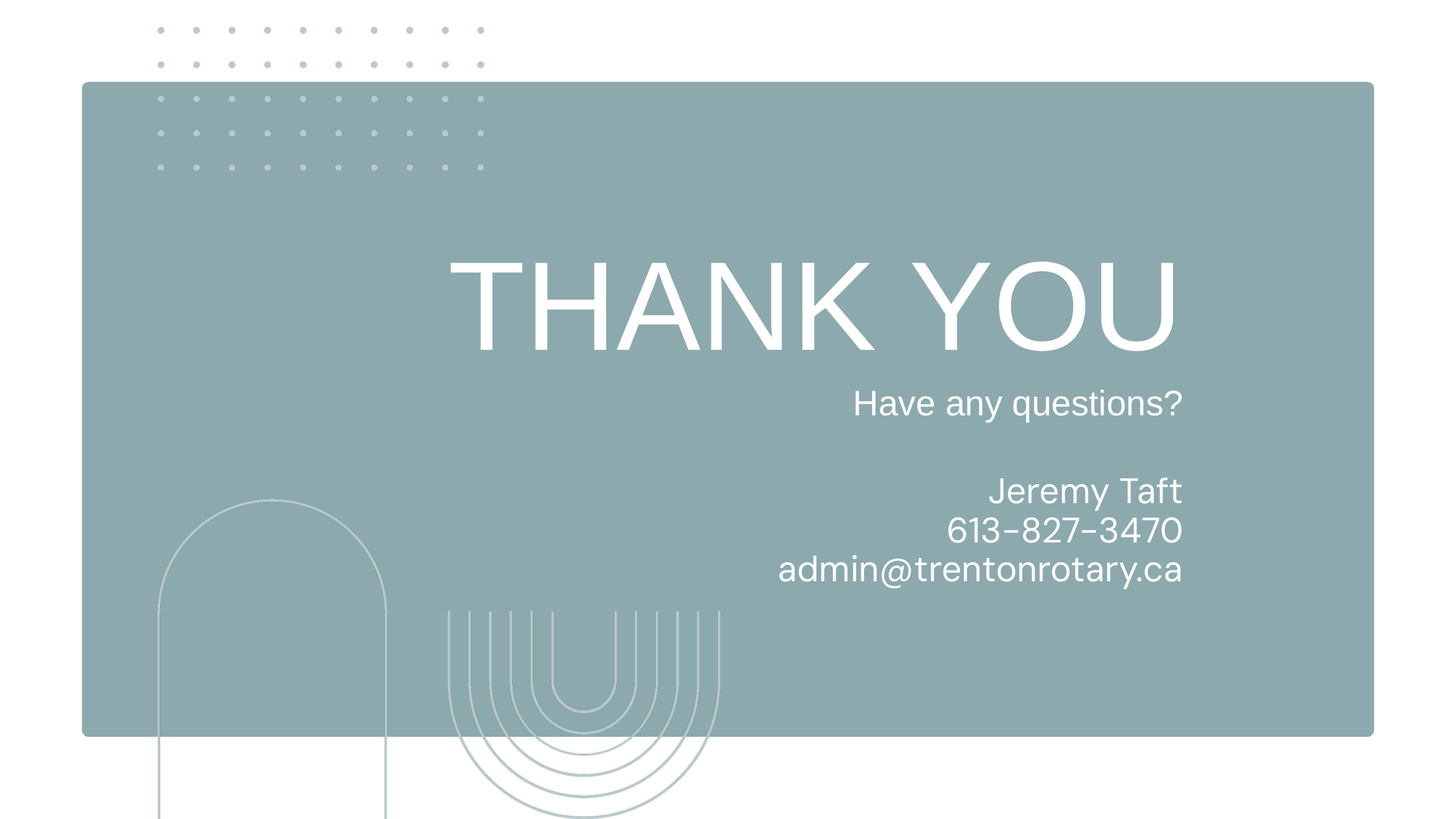

THANK YOU
Have any questions?
Jeremy Taft
613-827-3470
admin@trentonrotary.ca